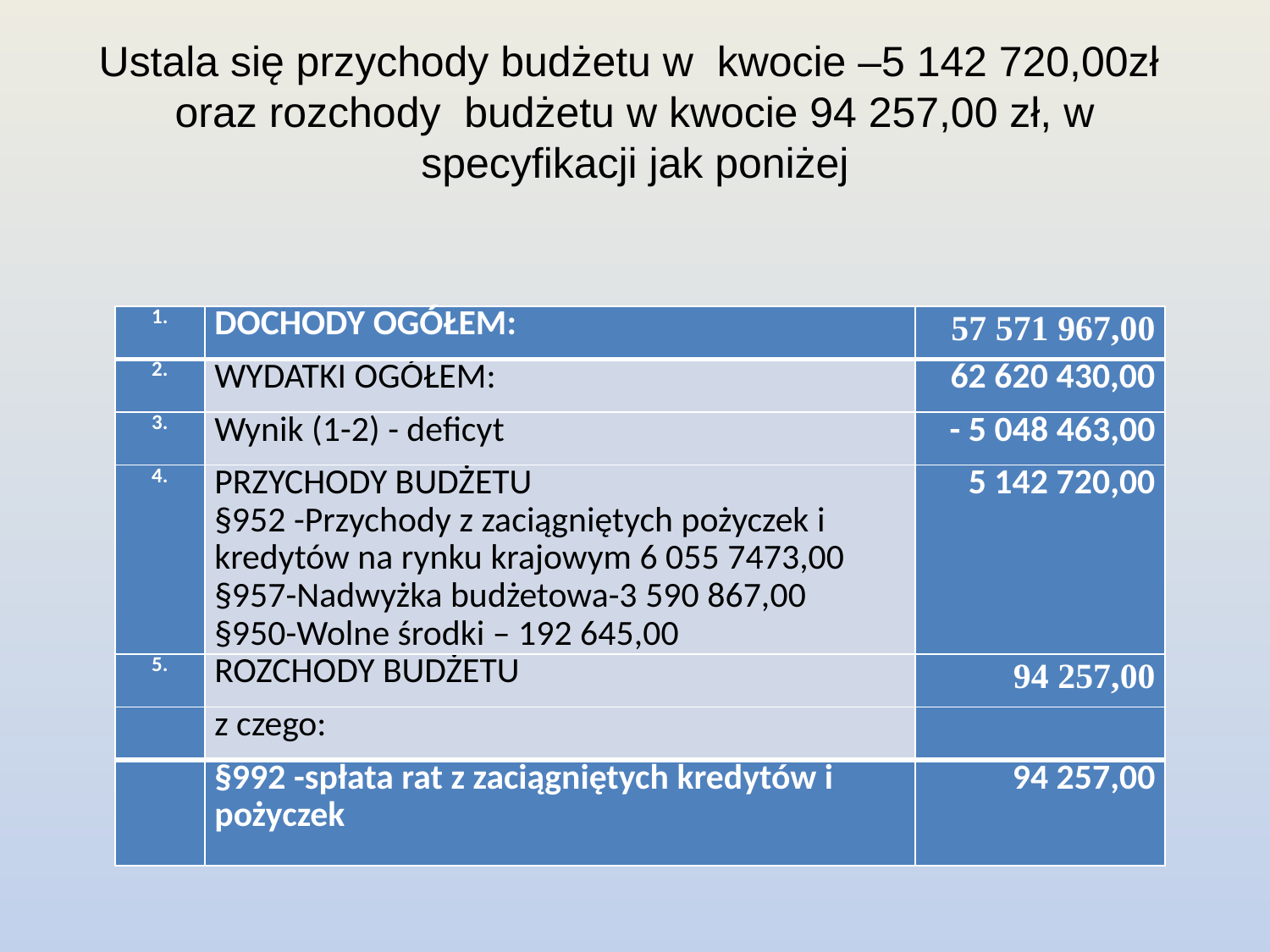

# Ustala się przychody budżetu w  kwocie –5 142 720,00zł  oraz rozchody  budżetu w kwocie 94 257,00 zł, w specyfikacji jak poniżej
| 1. | DOCHODY OGÓŁEM: | 57 571 967,00 |
| --- | --- | --- |
| 2. | WYDATKI OGÓŁEM: | 62 620 430,00 |
| 3. | Wynik (1-2) - deficyt | - 5 048 463,00 |
| 4. | PRZYCHODY BUDŻETU §952 -Przychody z zaciągniętych pożyczek i kredytów na rynku krajowym 6 055 7473,00 §957-Nadwyżka budżetowa-3 590 867,00 §950-Wolne środki – 192 645,00 | 5 142 720,00 |
| 5. | ROZCHODY BUDŻETU | 94 257,00 |
|  | z czego: |  |
|  | §992 -spłata rat z zaciągniętych kredytów i pożyczek | 94 257,00 |